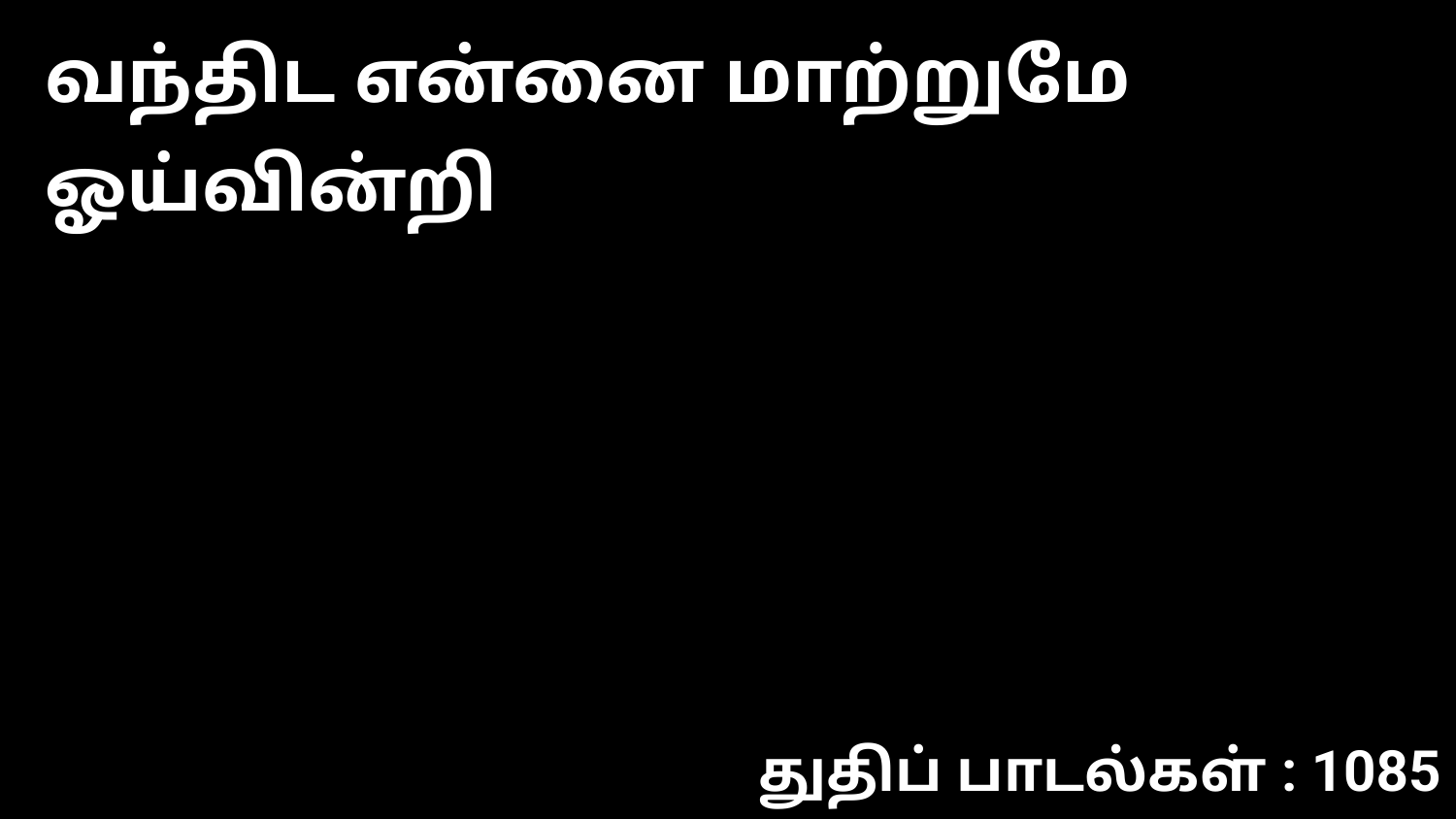

வந்திட என்னை மாற்றுமே ஓய்வின்றி
துதிப் பாடல்கள் : 1085